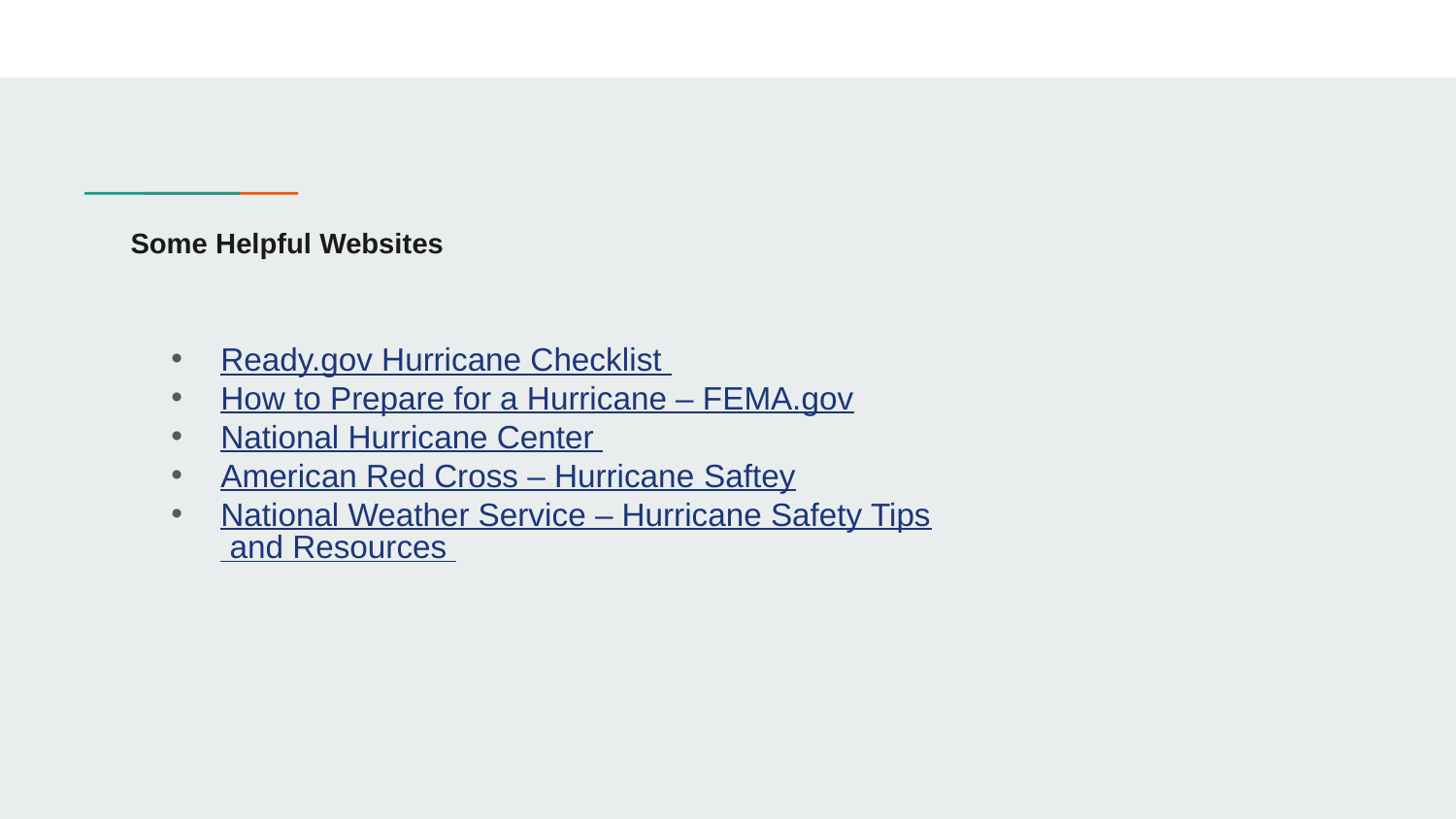

# Some Helpful Websites
Ready.gov Hurricane Checklist
How to Prepare for a Hurricane – FEMA.gov
National Hurricane Center
American Red Cross – Hurricane Saftey
National Weather Service – Hurricane Safety Tips and Resources